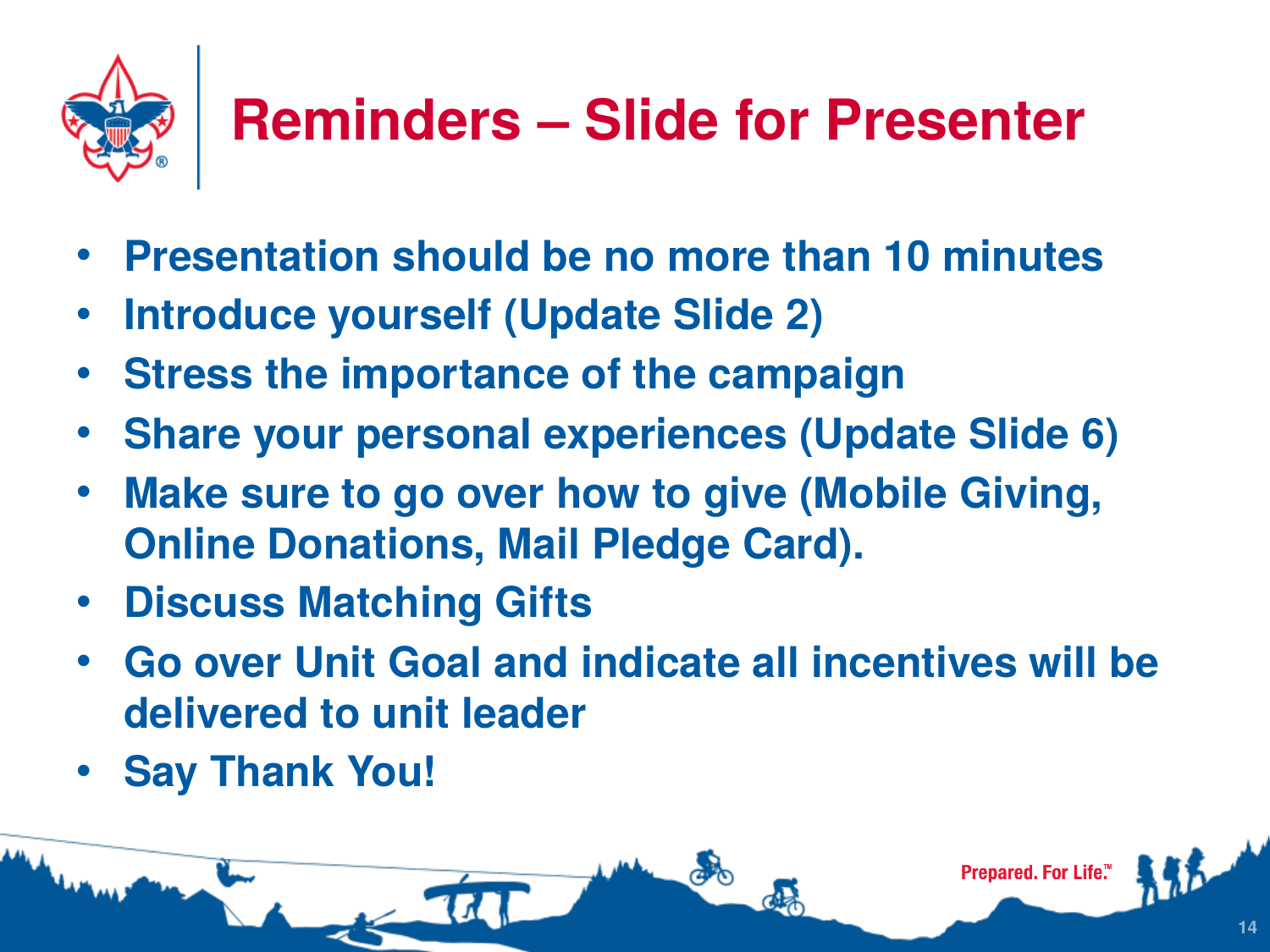

# Reminders – Slide for Presenter
Presentation should be no more than 10 minutes
Introduce yourself (Update Slide 2)
Stress the importance of the campaign
Share your personal experiences (Update Slide 6)
Make sure to go over how to give (Mobile Giving, Online Donations, Mail Pledge Card).
Discuss Matching Gifts
Go over Unit Goal and indicate all incentives will be delivered to unit leader
Say Thank You!
14